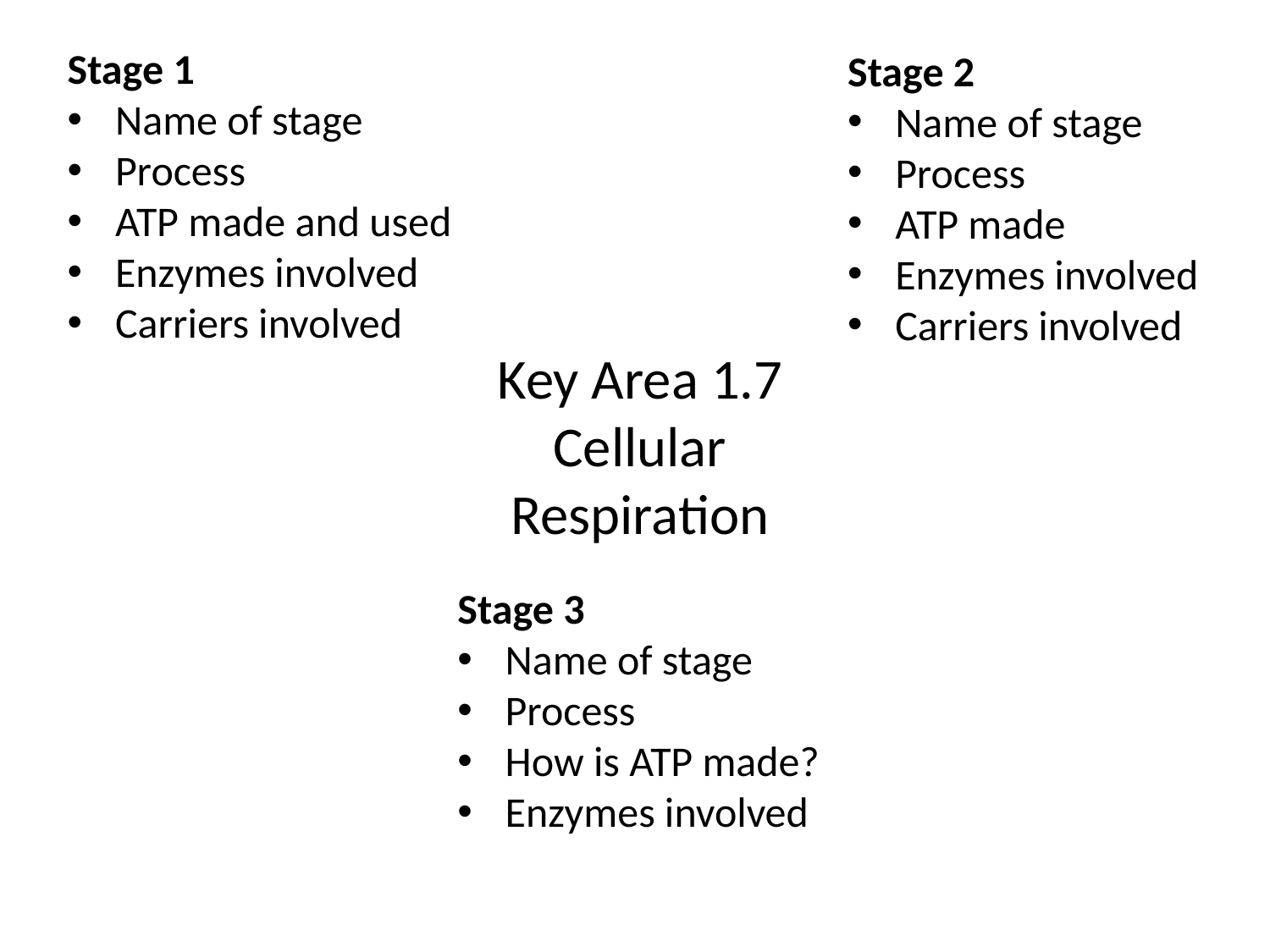

Stage 1
Name of stage
Process
ATP made and used
Enzymes involved
Carriers involved
Stage 2
Name of stage
Process
ATP made
Enzymes involved
Carriers involved
Key Area 1.7
Cellular Respiration
Stage 3
Name of stage
Process
How is ATP made?
Enzymes involved